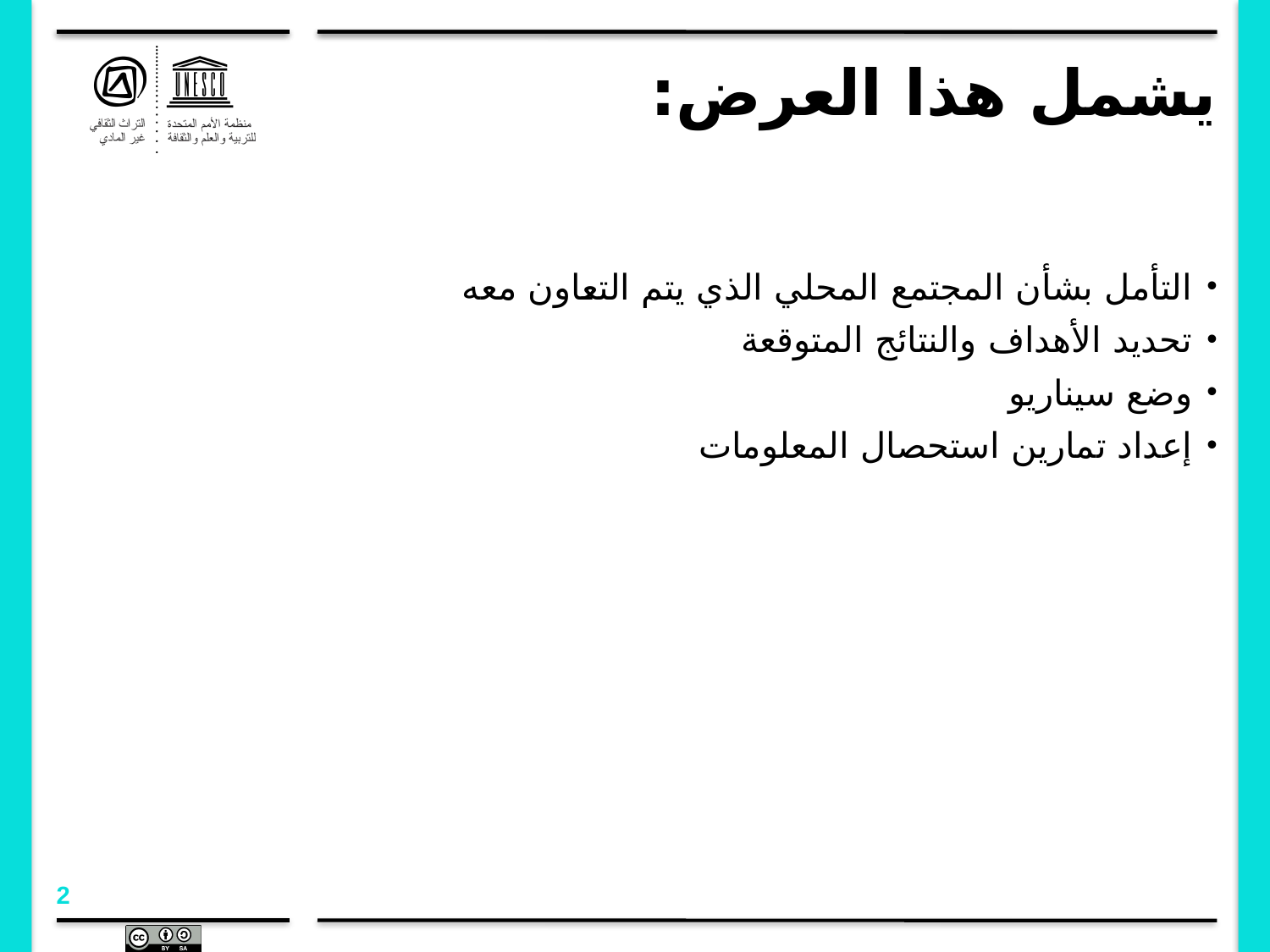

# يشمل هذا العرض:
التأمل بشأن المجتمع المحلي الذي يتم التعاون معه
تحديد الأهداف والنتائج المتوقعة
وضع سيناريو
إعداد تمارين استحصال المعلومات